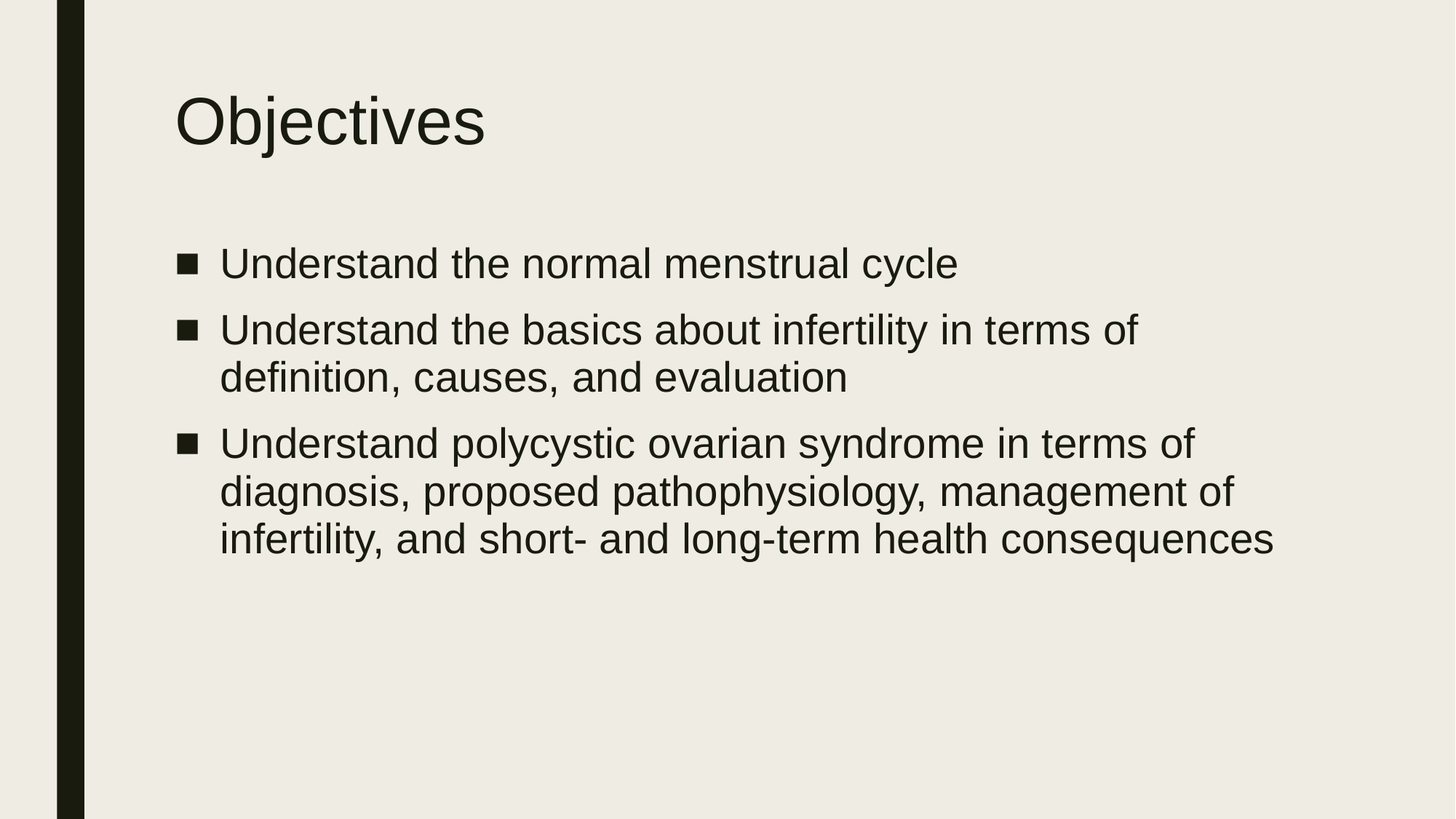

# Objectives
Understand the normal menstrual cycle
Understand the basics about infertility in terms of definition, causes, and evaluation
Understand polycystic ovarian syndrome in terms of diagnosis, proposed pathophysiology, management of infertility, and short- and long-term health consequences